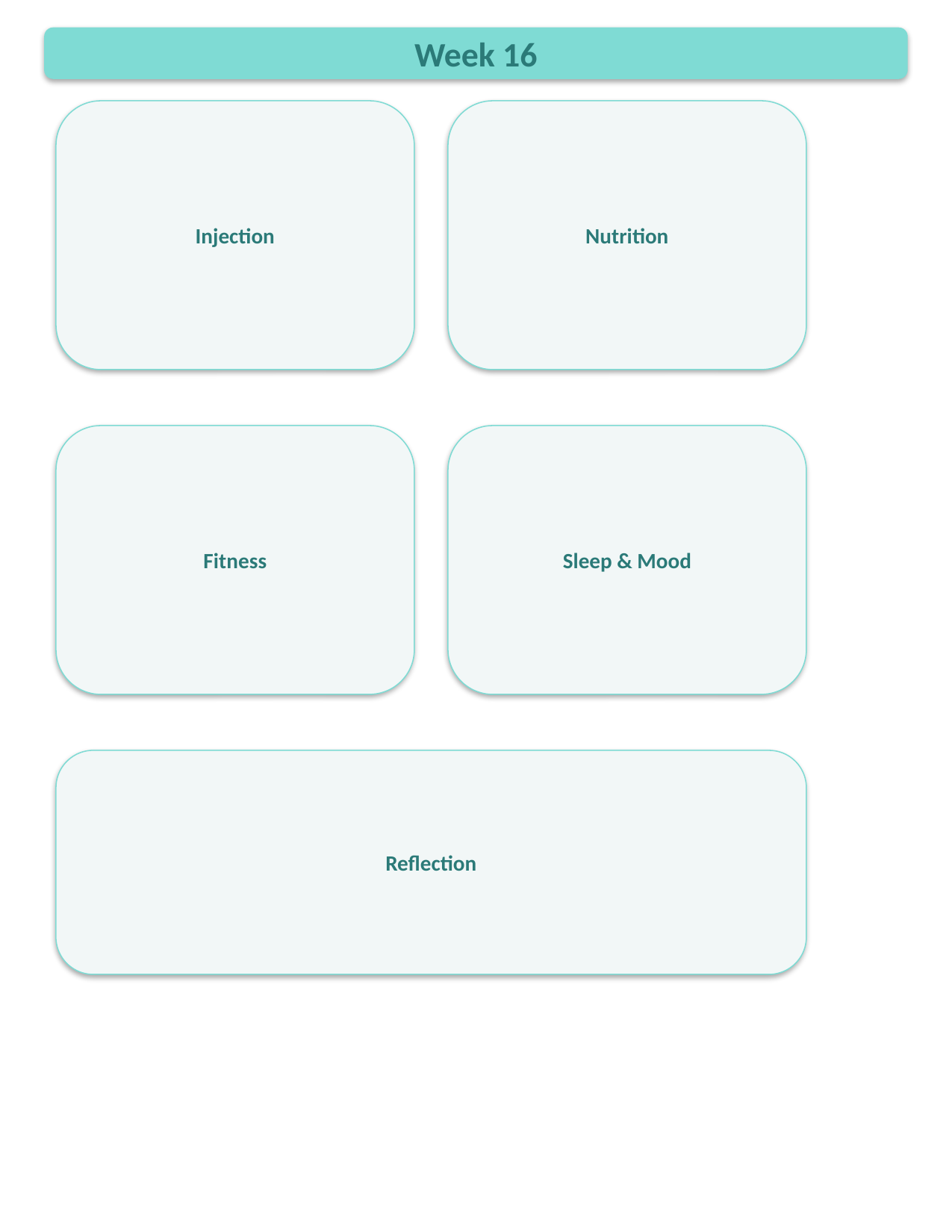

Week 16
Injection
Nutrition
Fitness
Sleep & Mood
Reflection